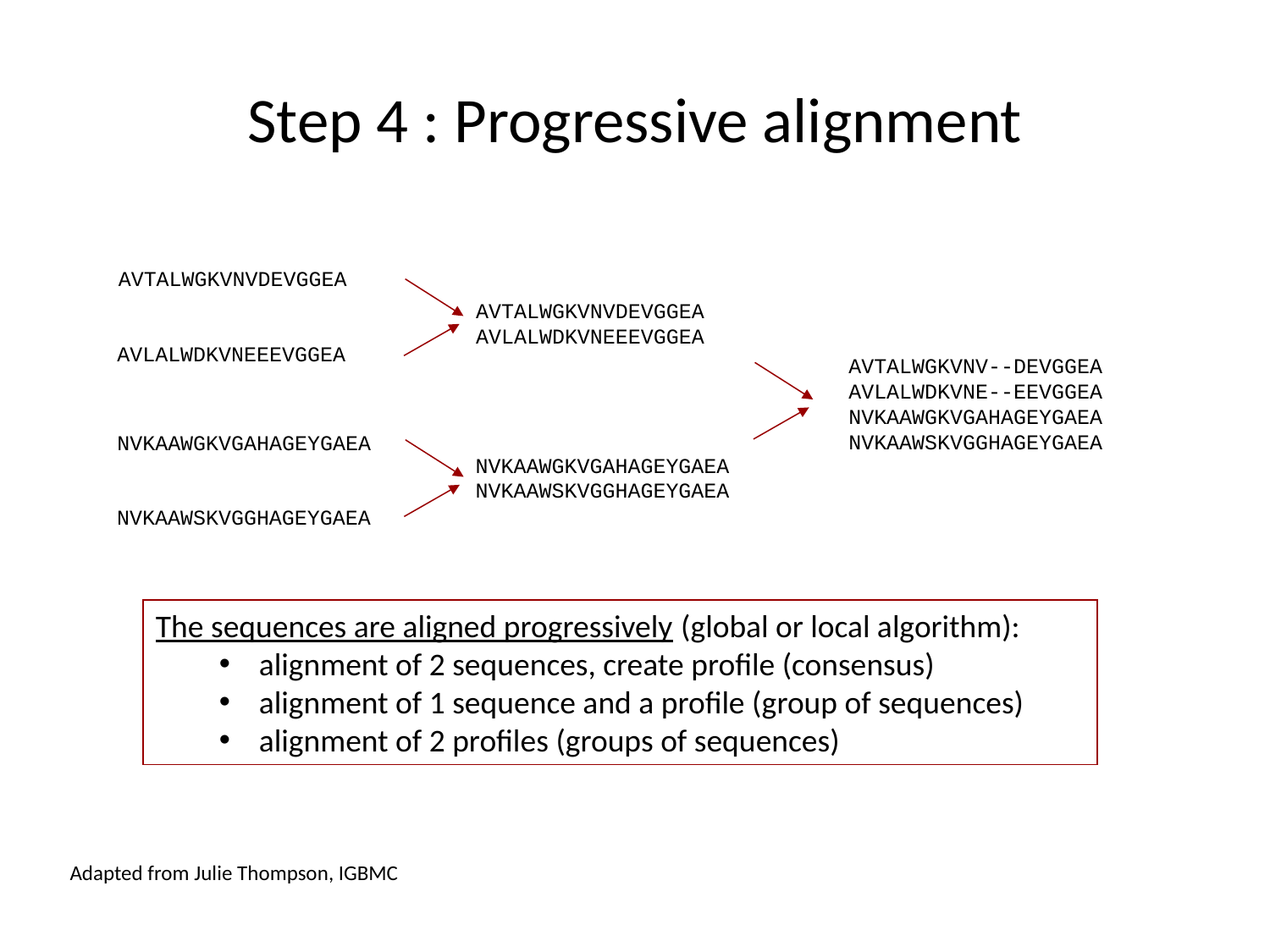

# Step 4 : Progressive alignment
AVTALWGKVNVDEVGGEA

AVTALWGKVNVDEVGGEA
AVLALWDKVNEEEVGGEA

AVLALWDKVNEEEVGGEA
AVTALWGKVNV--DEVGGEA
AVLALWDKVNE--EEVGGEA
NVKAAWGKVGAHAGEYGAEA
NVKAAWSKVGGHAGEYGAEA

NVKAAWGKVGAHAGEYGAEA

NVKAAWGKVGAHAGEYGAEA
NVKAAWSKVGGHAGEYGAEA

NVKAAWSKVGGHAGEYGAEA
The sequences are aligned progressively (global or local algorithm):
alignment of 2 sequences, create profile (consensus)
alignment of 1 sequence and a profile (group of sequences)
alignment of 2 profiles (groups of sequences)

Adapted from Julie Thompson, IGBMC